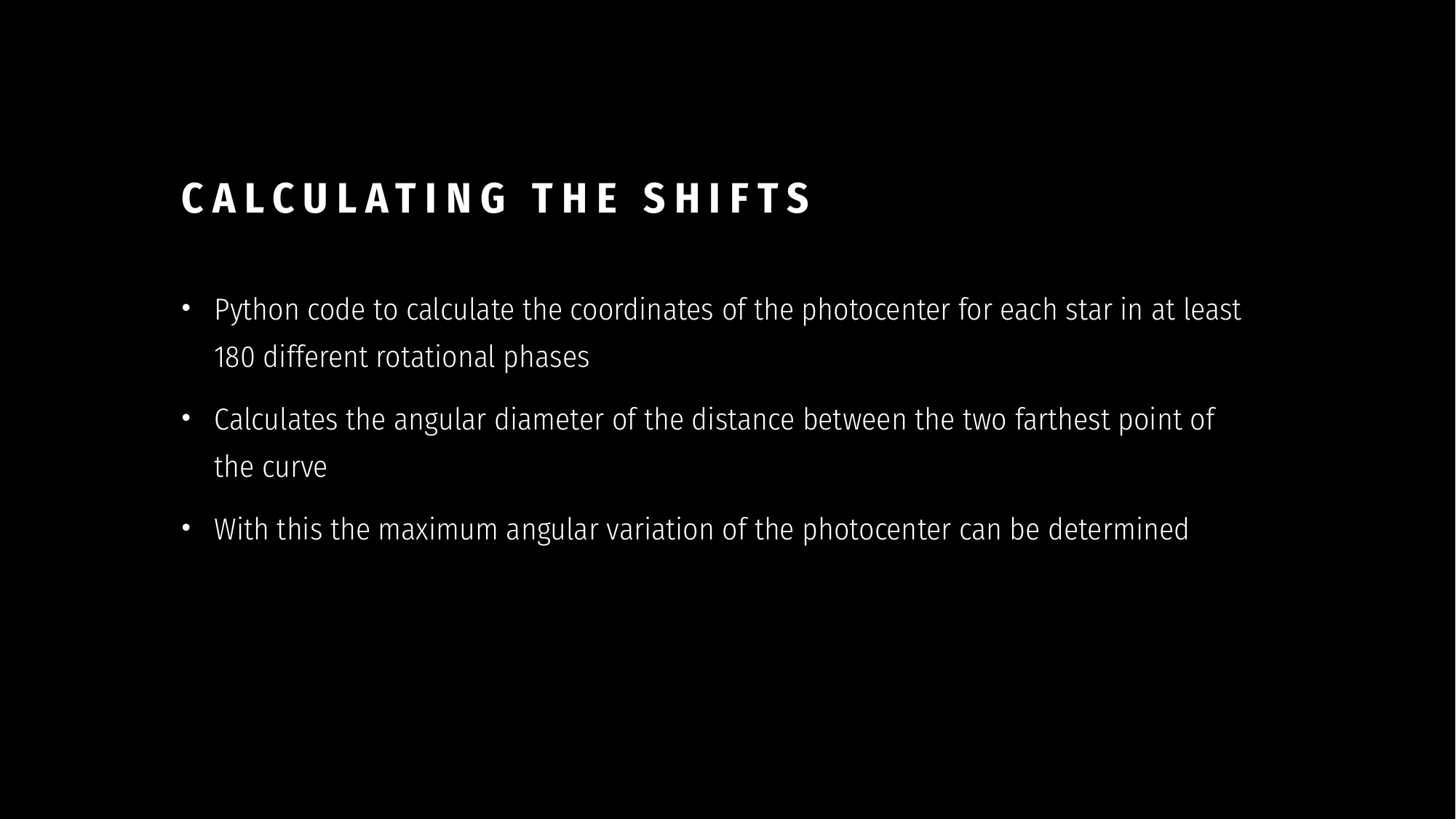

# Calculating the shifts
Python code to calculate the coordinates of the photocenter for each star in at least 180 different rotational phases
Calculates the angular diameter of the distance between the two farthest point of the curve
With this the maximum angular variation of the photocenter can be determined